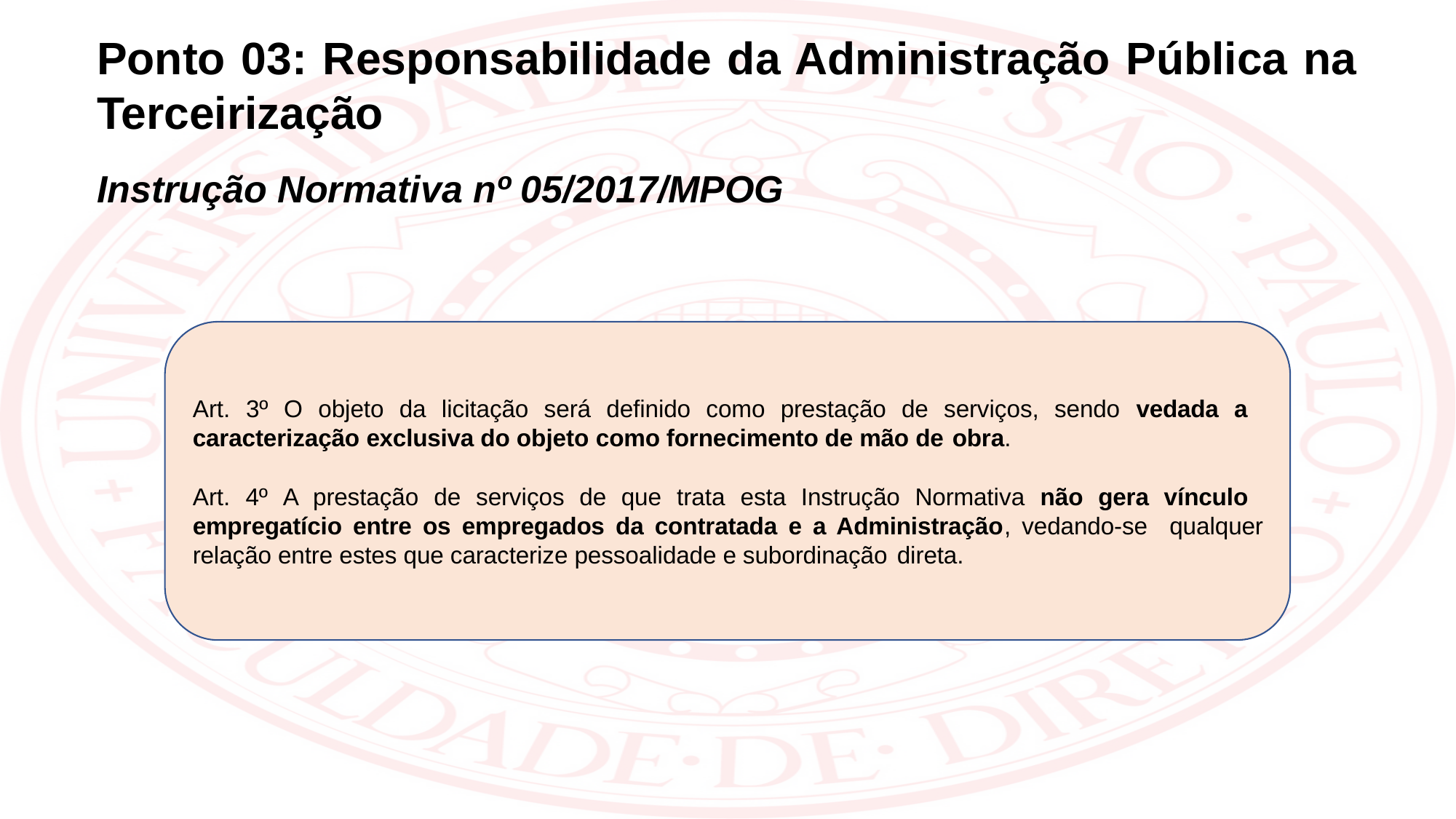

Ponto 03: Responsabilidade da Administração Pública na Terceirização

Instrução Normativa nº 05/2017/MPOG
Art. 3º O objeto da licitação será definido como prestação de serviços, sendo vedada a  caracterização exclusiva do objeto como fornecimento de mão de obra.

Art. 4º A prestação de serviços de que trata esta Instrução Normativa não gera vínculo  empregatício entre os empregados da contratada e a Administração, vedando-se  qualquer relação entre estes que caracterize pessoalidade e subordinação direta.